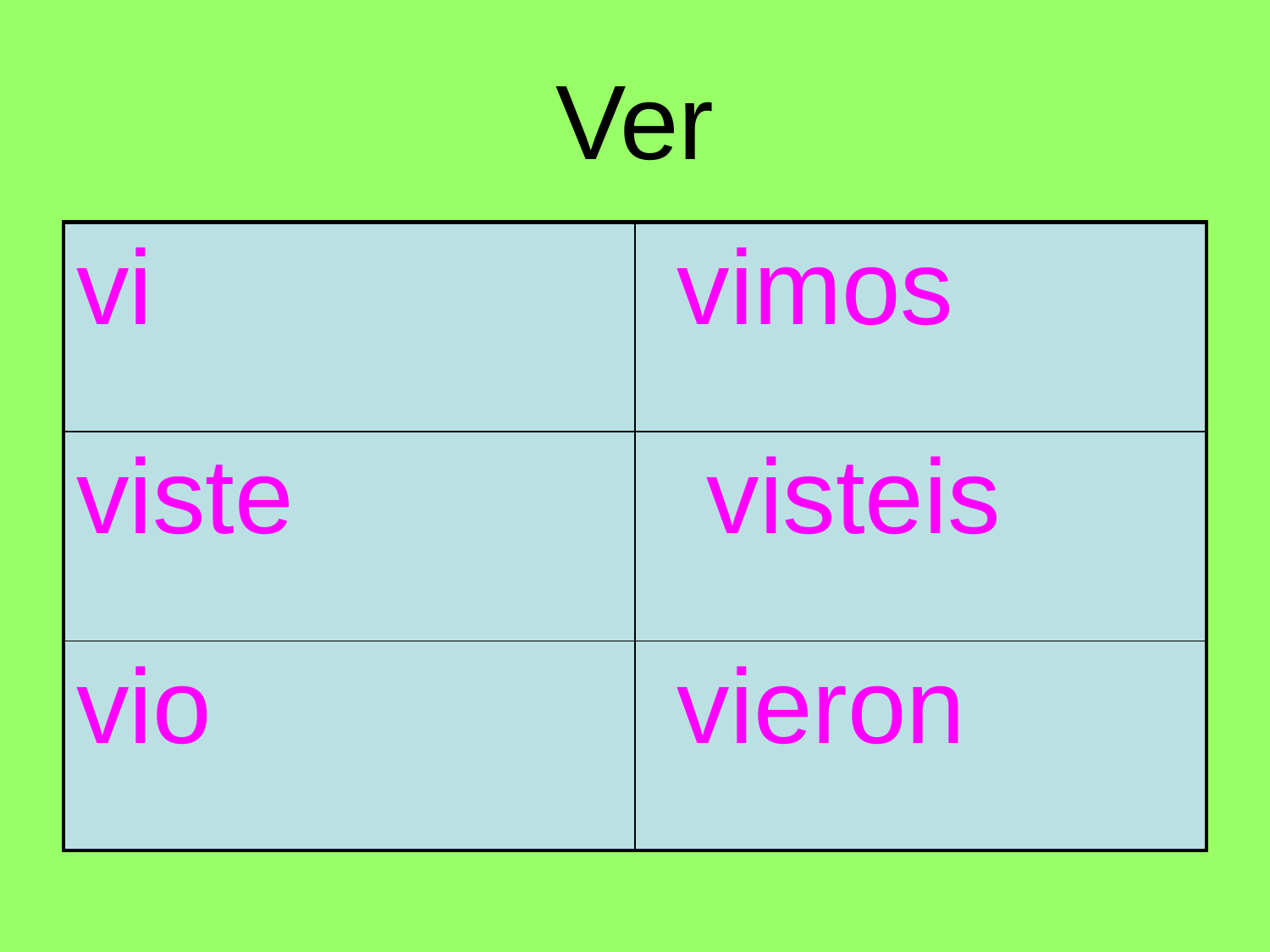

# Ver
| vi | vimos |
| --- | --- |
| viste | visteis |
| vio | vieron |